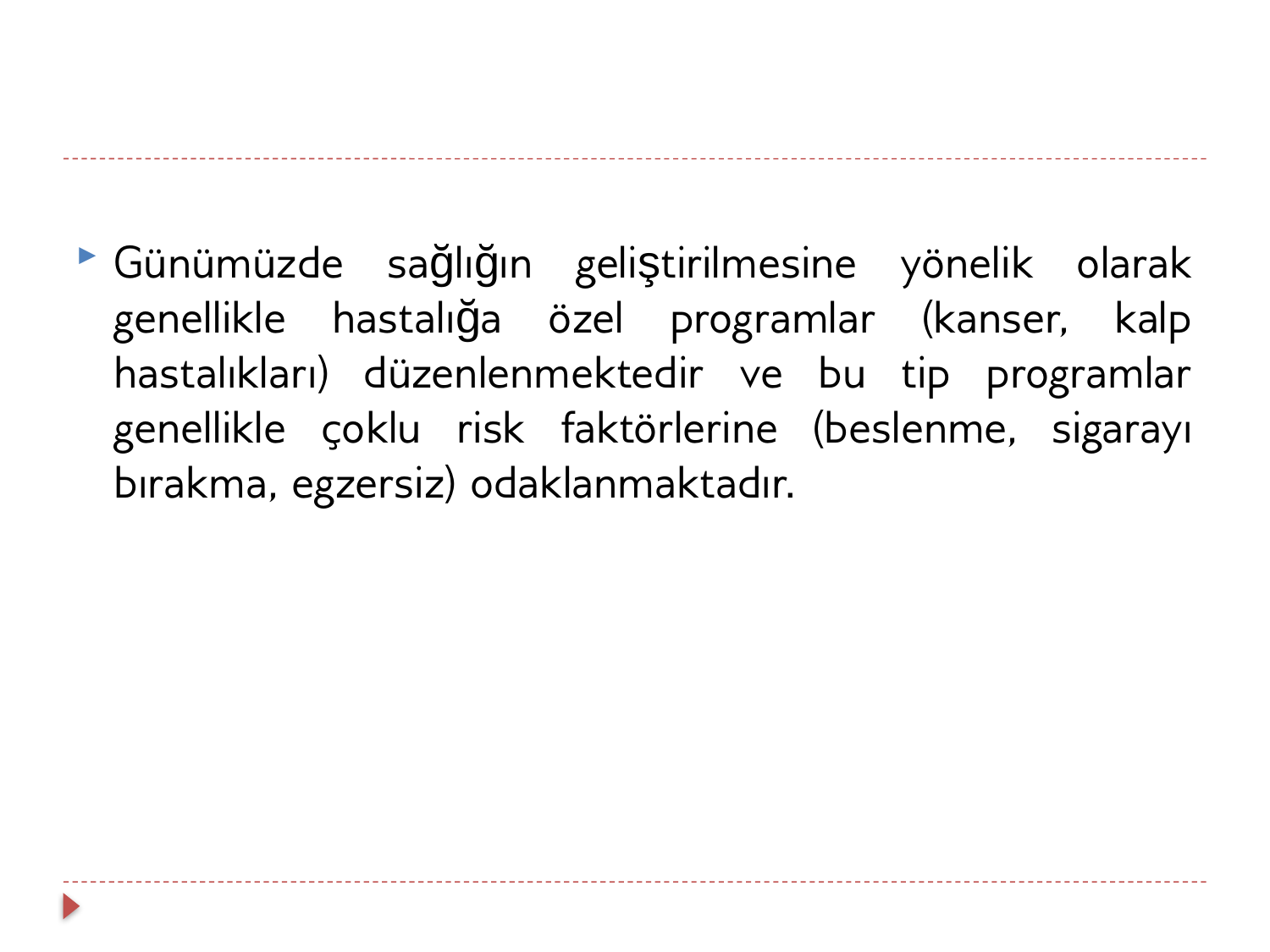

Günümüzde sağlığın geliştirilmesine yönelik olarak genellikle hastalığa özel programlar (kanser, kalp hastalıkları) düzenlenmektedir ve bu tip programlar genellikle çoklu risk faktörlerine (beslenme, sigarayı bırakma, egzersiz) odaklanmaktadır.